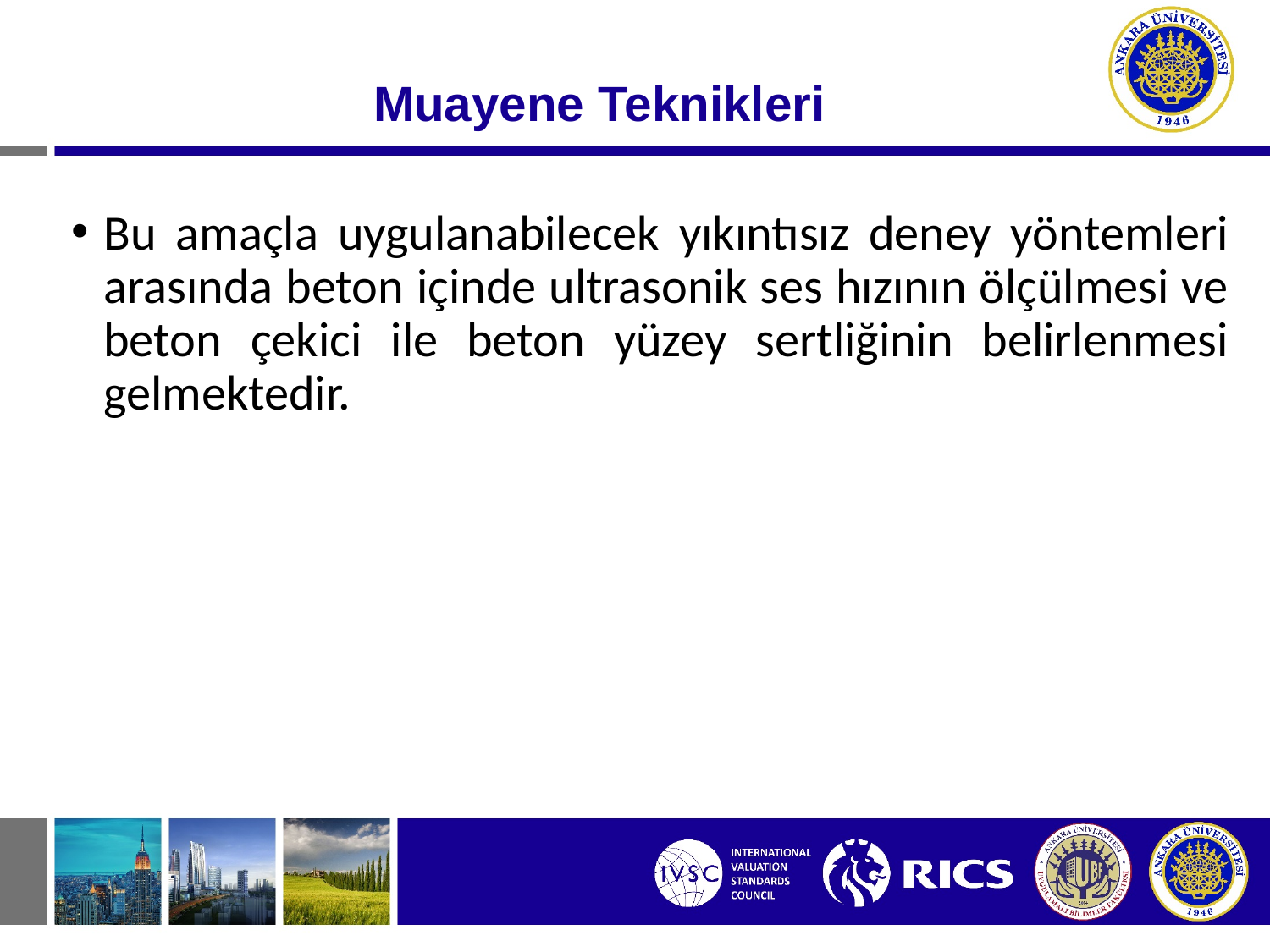

# Muayene Teknikleri
Bu amaçla uygulanabilecek yıkıntısız deney yöntemleri arasında beton içinde ultrasonik ses hızının ölçülmesi ve beton çekici ile beton yüzey sertliğinin belirlenmesi gelmektedir.